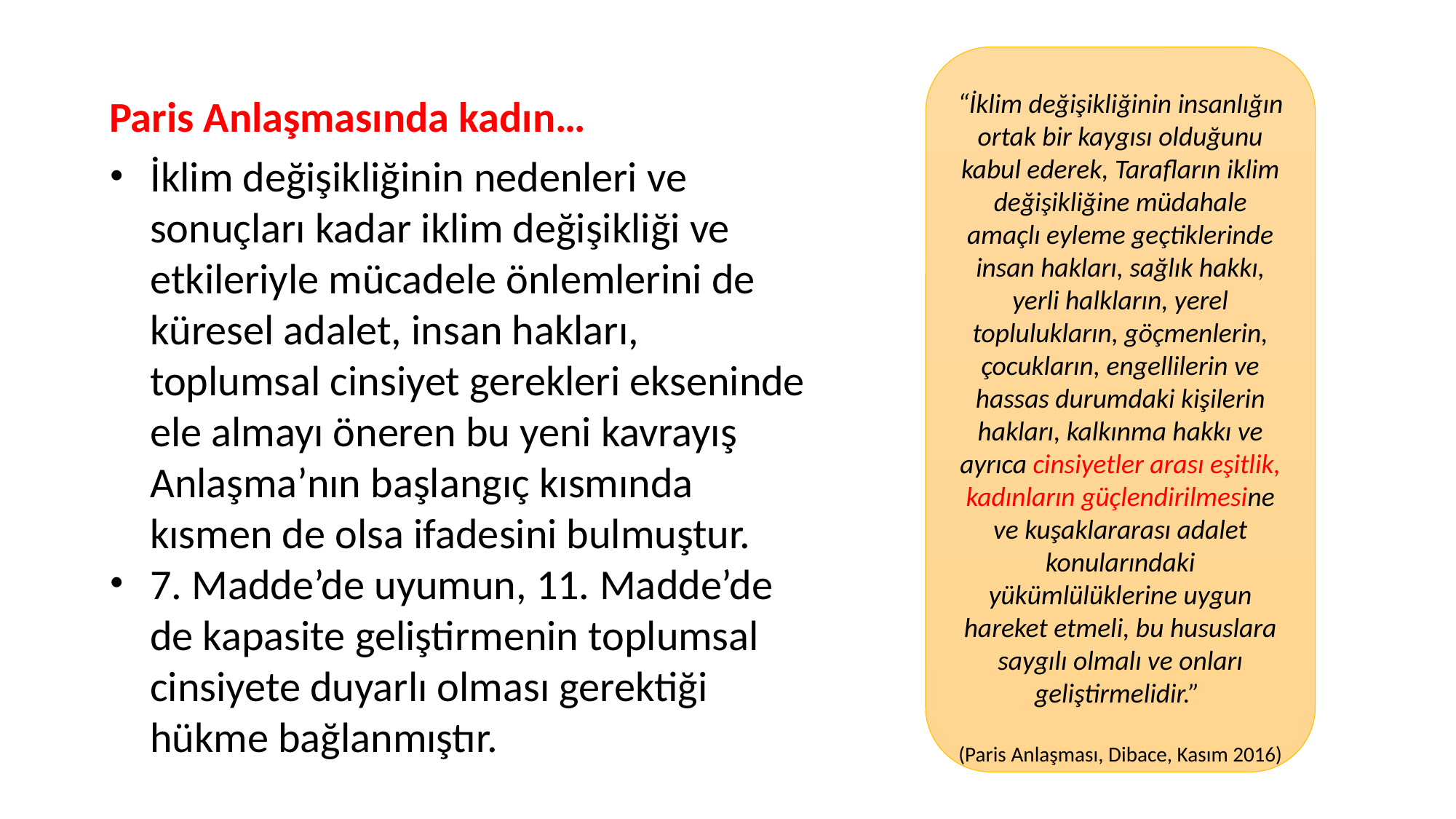

“İklim değişikliğinin insanlığın ortak bir kaygısı olduğunu kabul ederek, Tarafların iklim değişikliğine müdahale amaçlı eyleme geçtiklerinde insan hakları, sağlık hakkı, yerli halkların, yerel toplulukların, göçmenlerin, çocukların, engellilerin ve hassas durumdaki kişilerin hakları, kalkınma hakkı ve ayrıca cinsiyetler arası eşitlik, kadınların güçlendirilmesine ve kuşaklararası adalet konularındaki yükümlülüklerine uygun hareket etmeli, bu hususlara saygılı olmalı ve onları geliştirmelidir.”

(Paris Anlaşması, Dibace, Kasım 2016)

Paris Anlaşmasında kadın…
İklim değişikliğinin nedenleri ve sonuçları kadar iklim değişikliği ve etkileriyle mücadele önlemlerini de küresel adalet, insan hakları, toplumsal cinsiyet gerekleri ekseninde ele almayı öneren bu yeni kavrayış Anlaşma’nın başlangıç kısmında kısmen de olsa ifadesini bulmuştur.
7. Madde’de uyumun, 11. Madde’de de kapasite geliştirmenin toplumsal cinsiyete duyarlı olması gerektiği hükme bağlanmıştır.